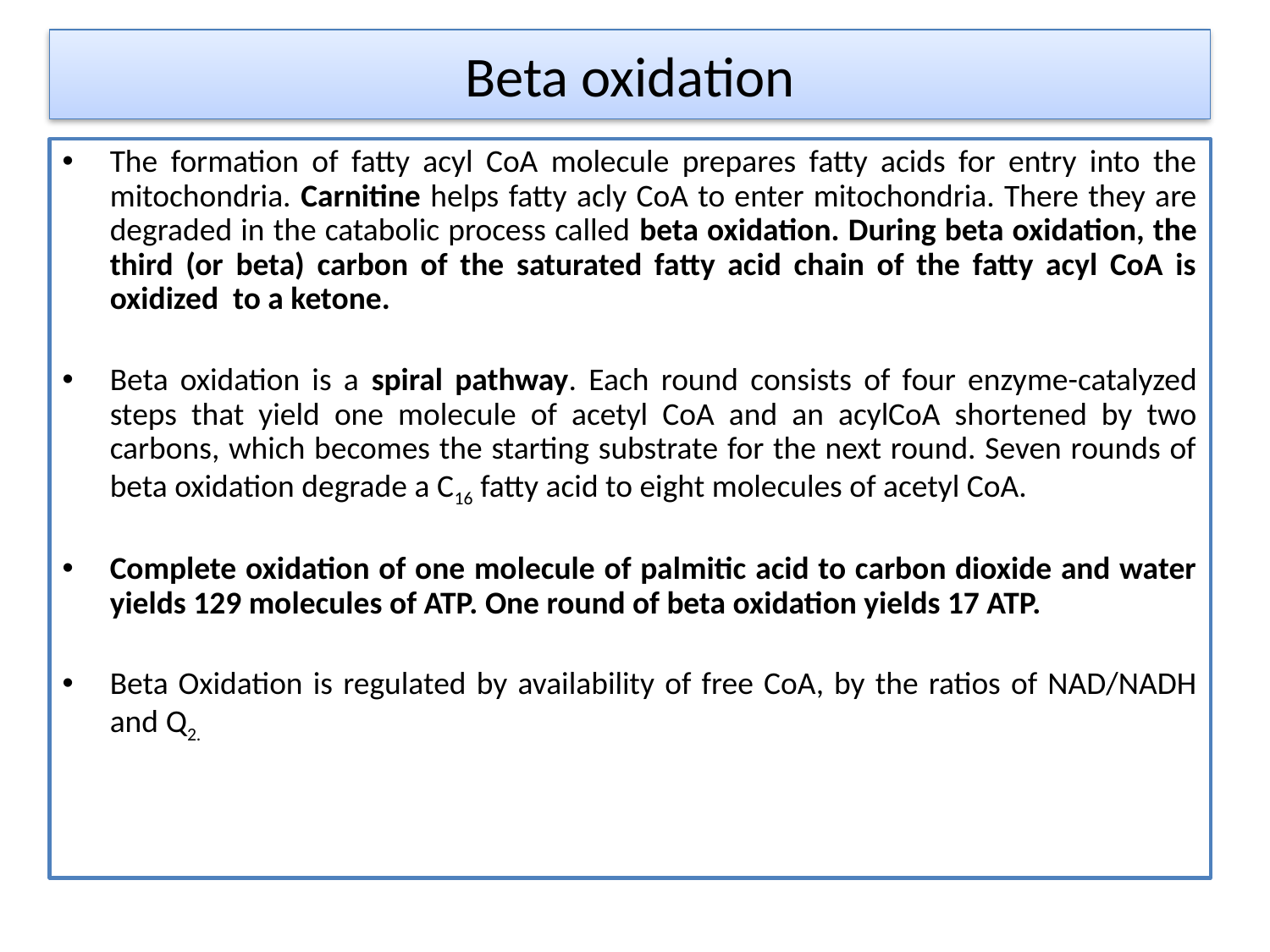

# Beta oxidation
The formation of fatty acyl CoA molecule prepares fatty acids for entry into the mitochondria. Carnitine helps fatty acly CoA to enter mitochondria. There they are degraded in the catabolic process called beta oxidation. During beta oxidation, the third (or beta) carbon of the saturated fatty acid chain of the fatty acyl CoA is oxidized  to a ketone.

Beta oxidation is a spiral pathway. Each round consists of four enzyme-catalyzed steps that yield one molecule of acetyl CoA and an acylCoA shortened by two carbons, which becomes the starting substrate for the next round. Seven rounds of beta oxidation degrade a C16 fatty acid to eight molecules of acetyl CoA.

Complete oxidation of one molecule of palmitic acid to carbon dioxide and water yields 129 molecules of ATP. One round of beta oxidation yields 17 ATP.

Beta Oxidation is regulated by availability of free CoA, by the ratios of NAD/NADH and Q2.